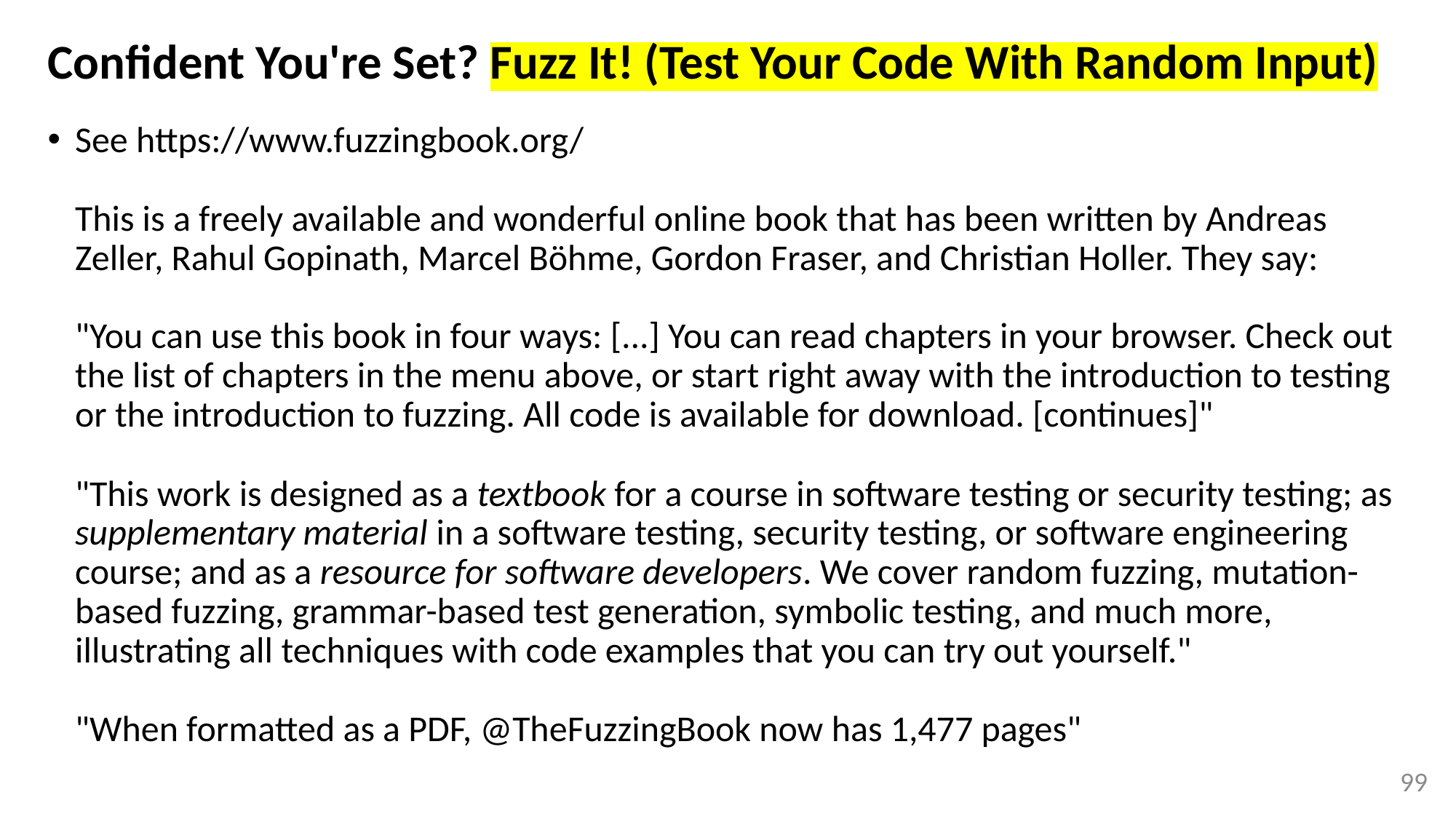

# Confident You're Set? Fuzz It! (Test Your Code With Random Input)
See https://www.fuzzingbook.org/
This is a freely available and wonderful online book that has been written by Andreas Zeller, Rahul Gopinath, Marcel Böhme, Gordon Fraser, and Christian Holler. They say:
"You can use this book in four ways: [...] You can read chapters in your browser. Check out the list of chapters in the menu above, or start right away with the introduction to testing or the introduction to fuzzing. All code is available for download. [continues]"
"This work is designed as a textbook for a course in software testing or security testing; as supplementary material in a software testing, security testing, or software engineering course; and as a resource for software developers. We cover random fuzzing, mutation-based fuzzing, grammar-based test generation, symbolic testing, and much more, illustrating all techniques with code examples that you can try out yourself."
"When formatted as a PDF, @TheFuzzingBook now has 1,477 pages"
99